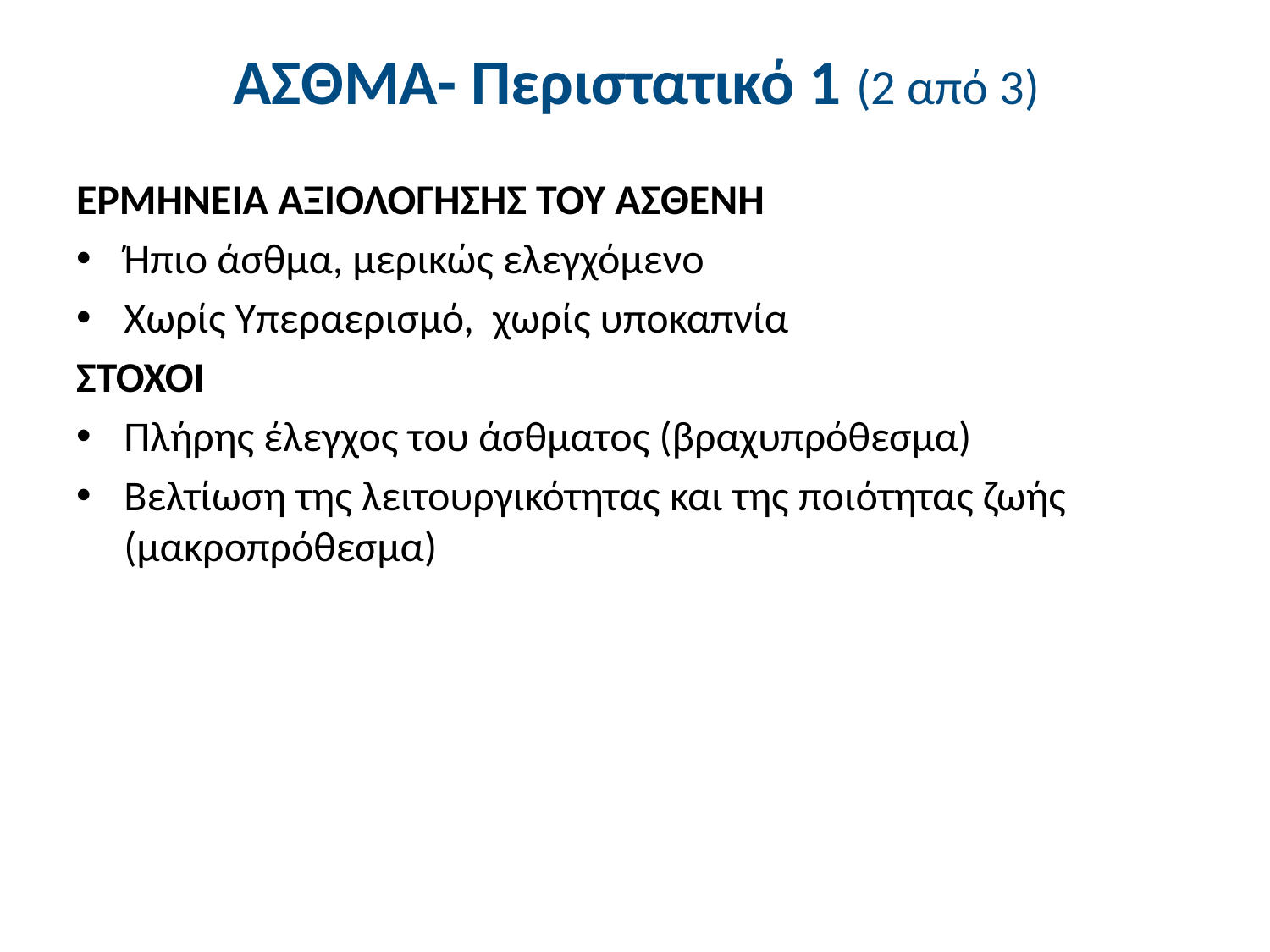

# ΑΣΘΜΑ- Περιστατικό 1 (2 από 3)
ΕΡΜΗΝΕΙΑ ΑΞΙΟΛΟΓΗΣΗΣ ΤΟΥ ΑΣΘΕΝΗ
Ήπιο άσθμα, μερικώς ελεγχόμενο
Χωρίς Υπεραερισμό,  χωρίς υποκαπνία
ΣΤΟΧΟΙ
Πλήρης έλεγχος του άσθματος (βραχυπρόθεσμα)
Βελτίωση της λειτουργικότητας και της ποιότητας ζωής (μακροπρόθεσμα)